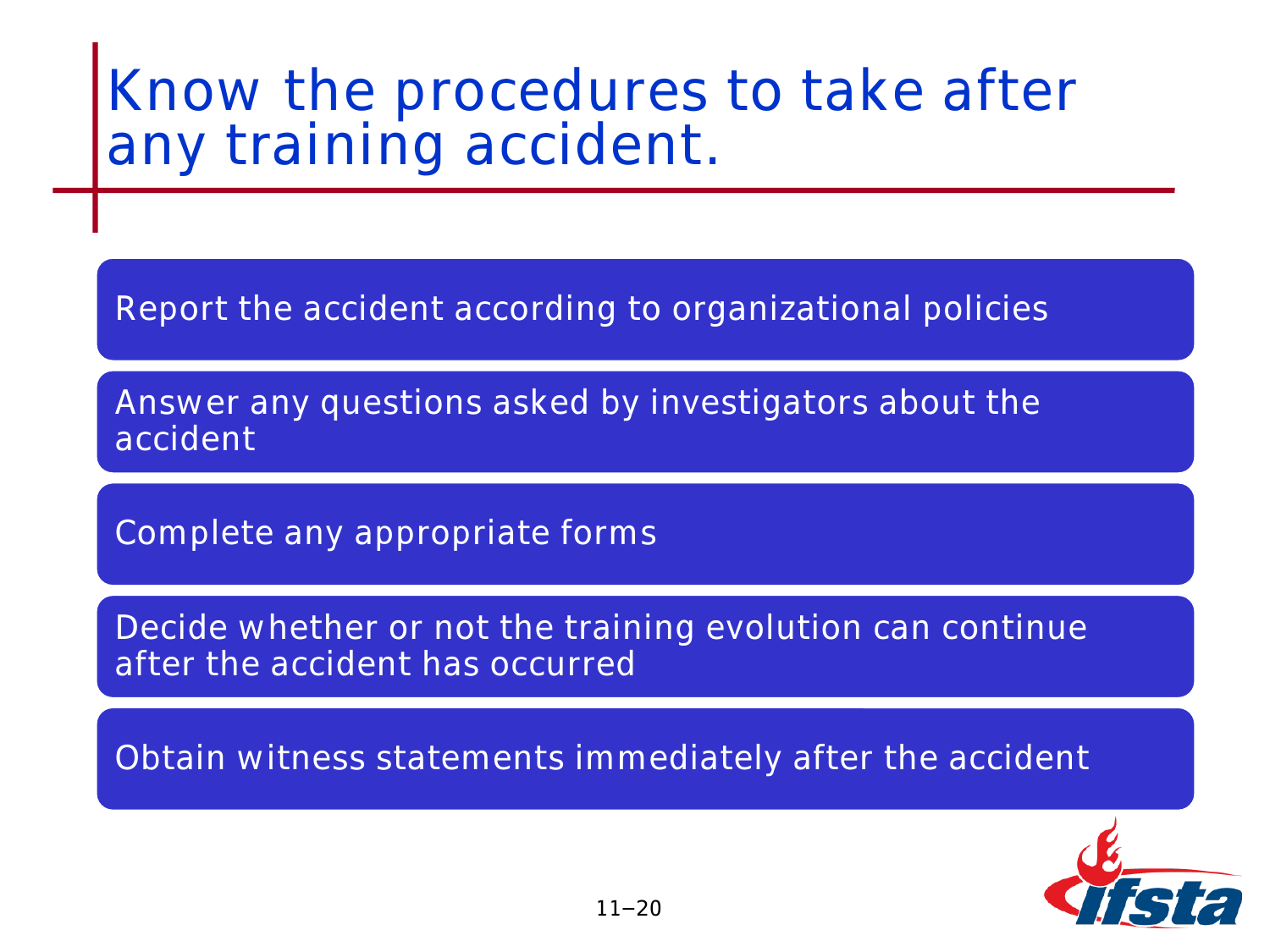

# Know the procedures to take after any training accident.
Report the accident according to organizational policies
Answer any questions asked by investigators about the accident
Complete any appropriate forms
Decide whether or not the training evolution can continue after the accident has occurred
Obtain witness statements immediately after the accident
11–20